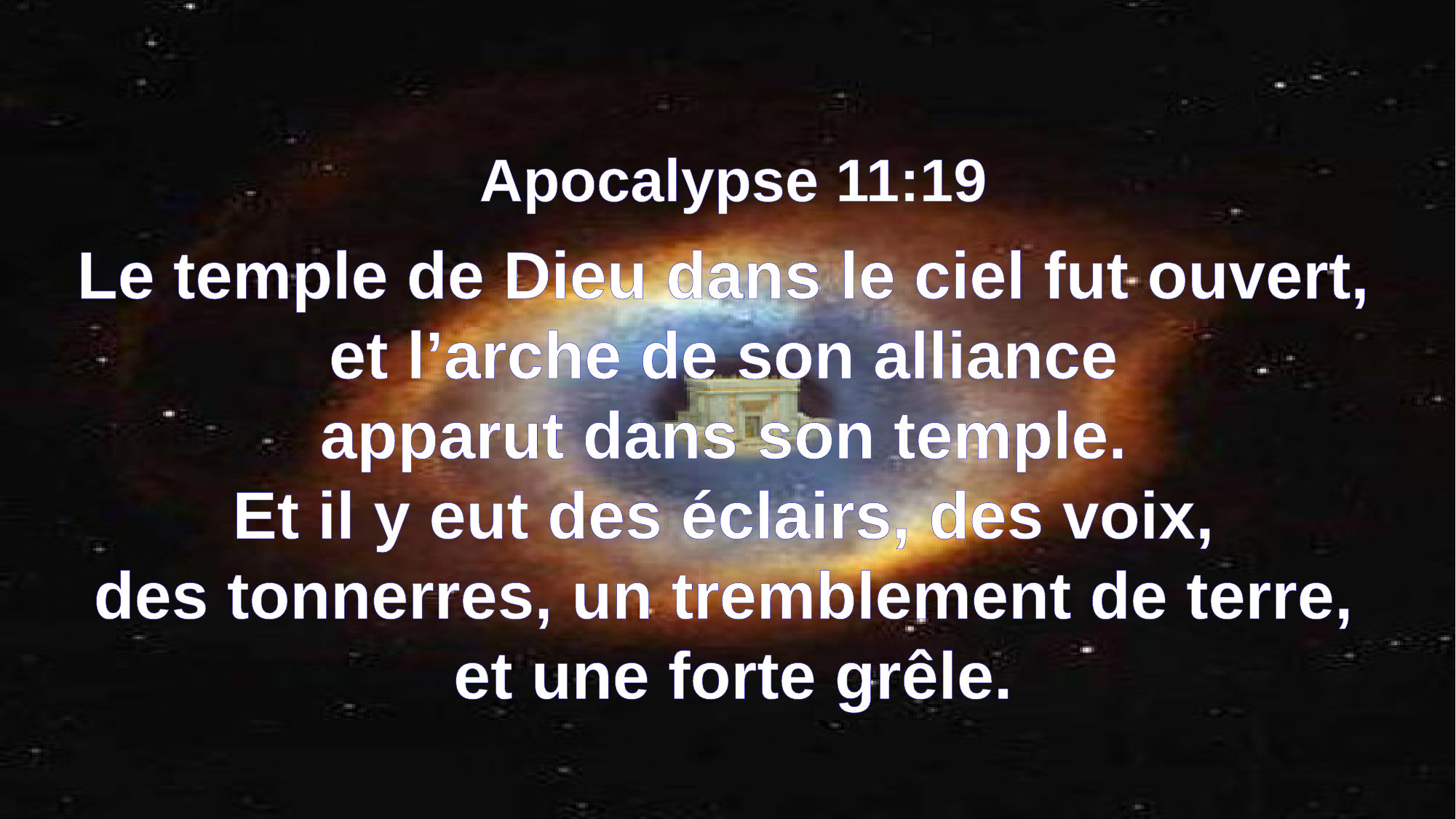

Apocalypse 11:19

Le temple de Dieu dans le ciel fut ouvert,
et l’arche de son alliance
apparut dans son temple.
Et il y eut des éclairs, des voix,
des tonnerres, un tremblement de terre,
et une forte grêle.